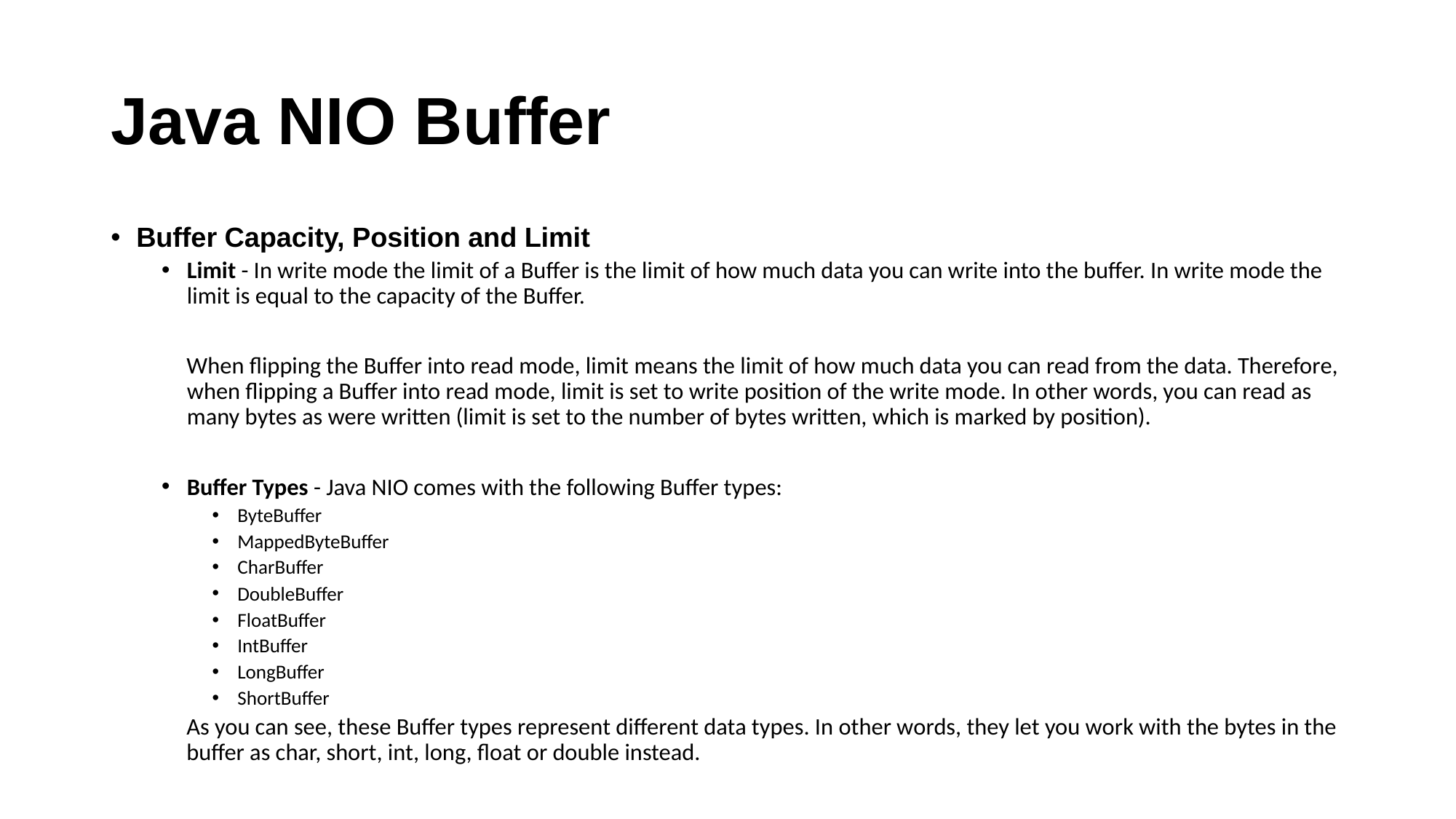

# Java NIO Buffer
Buffer Capacity, Position and Limit
Limit - In write mode the limit of a Buffer is the limit of how much data you can write into the buffer. In write mode the limit is equal to the capacity of the Buffer.

When flipping the Buffer into read mode, limit means the limit of how much data you can read from the data. Therefore, when flipping a Buffer into read mode, limit is set to write position of the write mode. In other words, you can read as many bytes as were written (limit is set to the number of bytes written, which is marked by position).

Buffer Types - Java NIO comes with the following Buffer types:
ByteBuffer
MappedByteBuffer
CharBuffer
DoubleBuffer
FloatBuffer
IntBuffer
LongBuffer
ShortBuffer
As you can see, these Buffer types represent different data types. In other words, they let you work with the bytes in the buffer as char, short, int, long, float or double instead.